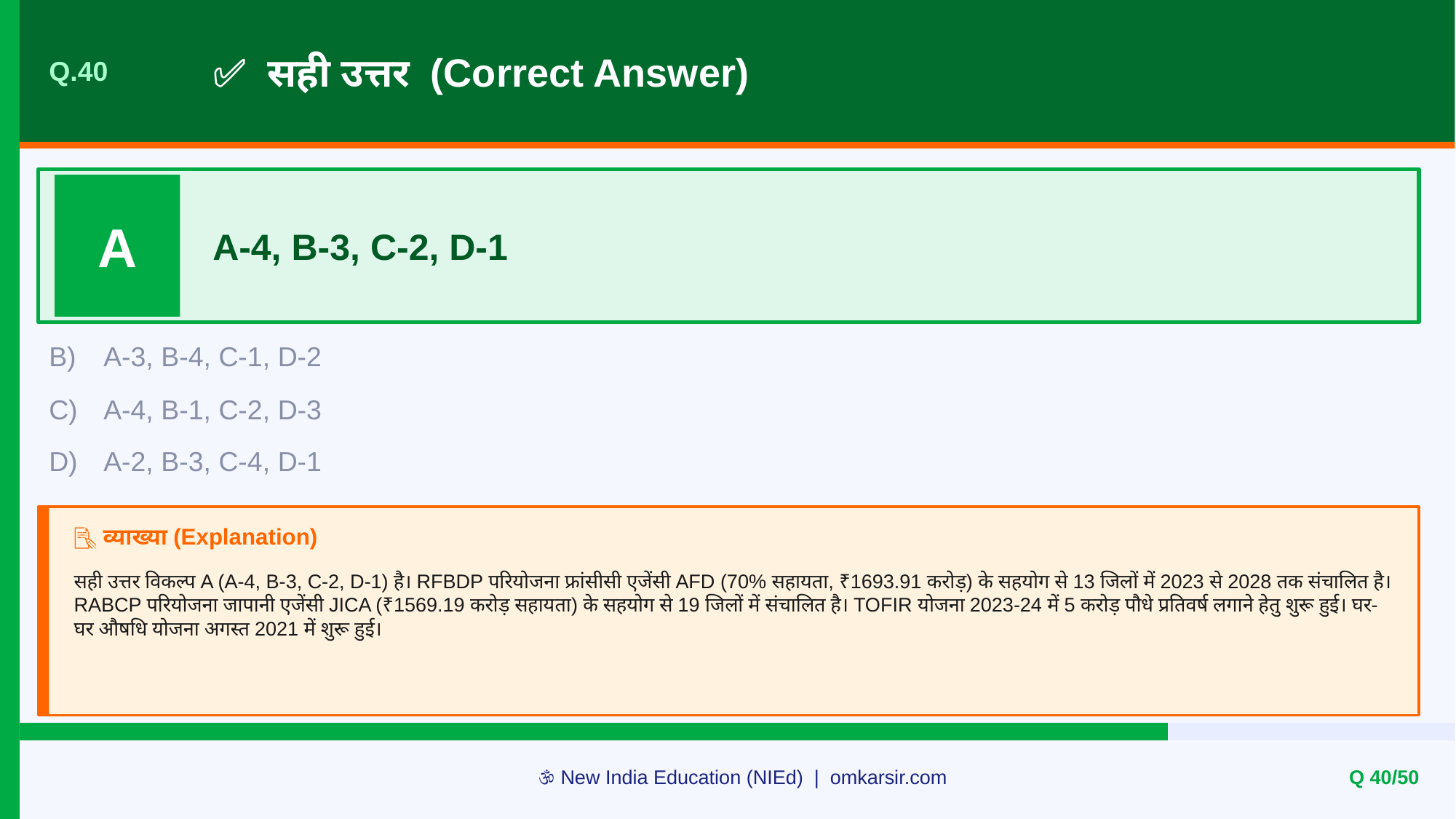

✅  सही उत्तर  (Correct Answer)
Q.40

A
A-4, B-3, C-2, D-1
B)
A-3, B-4, C-1, D-2
C)
A-4, B-1, C-2, D-3
D)
A-2, B-3, C-4, D-1

📝 व्याख्या (Explanation)
सही उत्तर विकल्प A (A-4, B-3, C-2, D-1) है। RFBDP परियोजना फ्रांसीसी एजेंसी AFD (70% सहायता, ₹1693.91 करोड़) के सहयोग से 13 जिलों में 2023 से 2028 तक संचालित है। RABCP परियोजना जापानी एजेंसी JICA (₹1569.19 करोड़ सहायता) के सहयोग से 19 जिलों में संचालित है। TOFIR योजना 2023-24 में 5 करोड़ पौधे प्रतिवर्ष लगाने हेतु शुरू हुई। घर-घर औषधि योजना अगस्त 2021 में शुरू हुई।

🕉️ New India Education (NIEd)  |  omkarsir.com
Q 40/50